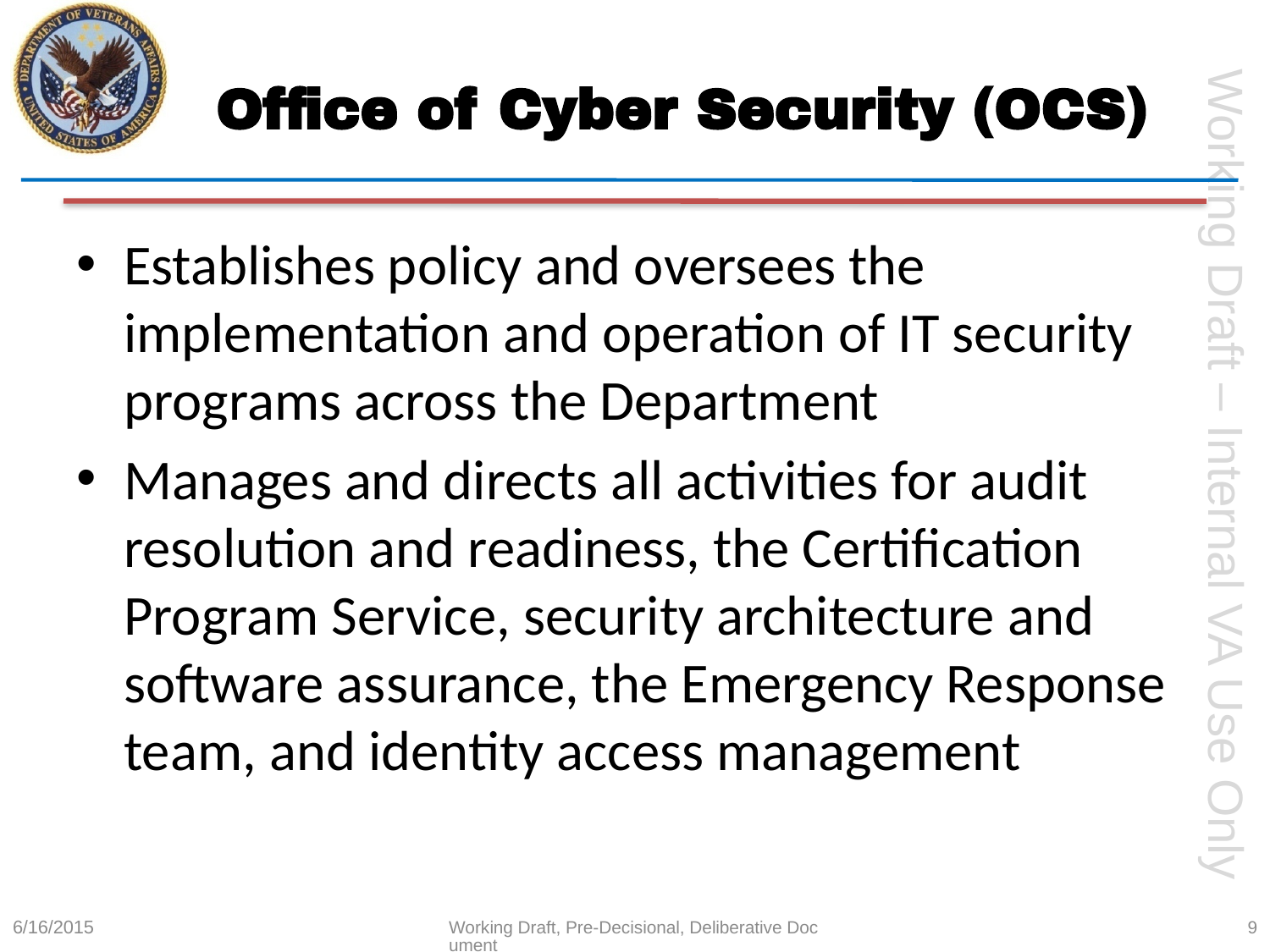

# Office of Cyber Security (OCS)
Establishes policy and oversees the implementation and operation of IT security programs across the Department
Manages and directs all activities for audit resolution and readiness, the Certification Program Service, security architecture and software assurance, the Emergency Response team, and identity access management

6/16/2015

Working Draft, Pre-Decisional, Deliberative Document
9